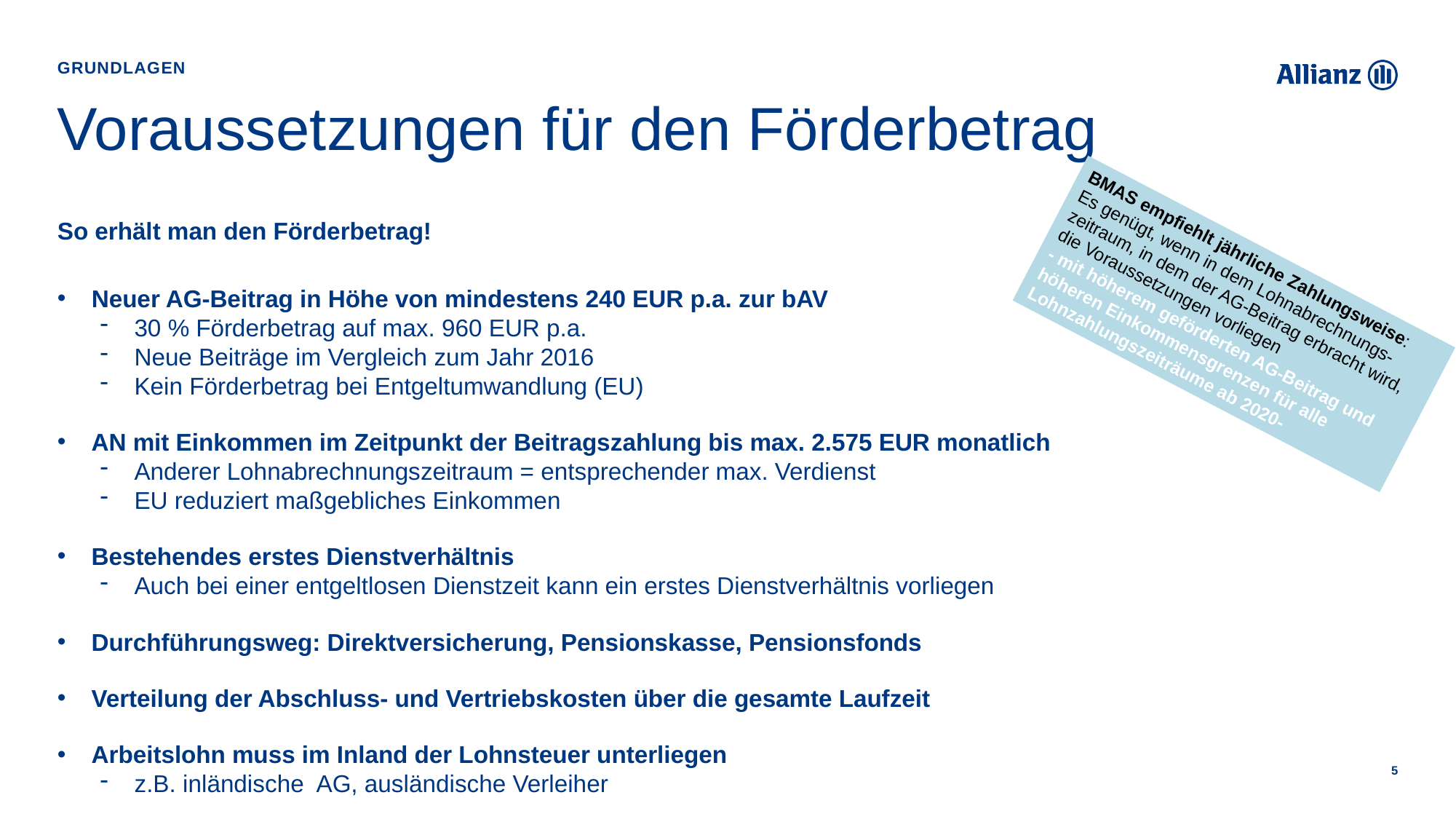

Grundlagen
# Voraussetzungen für den Förderbetrag
So erhält man den Förderbetrag!
Neuer AG-Beitrag in Höhe von mindestens 240 EUR p.a. zur bAV
30 % Förderbetrag auf max. 960 EUR p.a.
Neue Beiträge im Vergleich zum Jahr 2016
Kein Förderbetrag bei Entgeltumwandlung (EU)
AN mit Einkommen im Zeitpunkt der Beitragszahlung bis max. 2.575 EUR monatlich
Anderer Lohnabrechnungszeitraum = entsprechender max. Verdienst
EU reduziert maßgebliches Einkommen
Bestehendes erstes Dienstverhältnis
Auch bei einer entgeltlosen Dienstzeit kann ein erstes Dienstverhältnis vorliegen
Durchführungsweg: Direktversicherung, Pensionskasse, Pensionsfonds
Verteilung der Abschluss- und Vertriebskosten über die gesamte Laufzeit
Arbeitslohn muss im Inland der Lohnsteuer unterliegen
z.B. inländische  AG, ausländische Verleiher

BMAS empfiehlt jährliche Zahlungsweise:
Es genügt, wenn in dem Lohnabrechnungs-zeitraum, in dem der AG-Beitrag erbracht wird, die Voraussetzungen vorliegen
- mit höherem geförderten AG-Beitrag und höheren Einkommensgrenzen für alle Lohnzahlungszeiträume ab 2020-
5